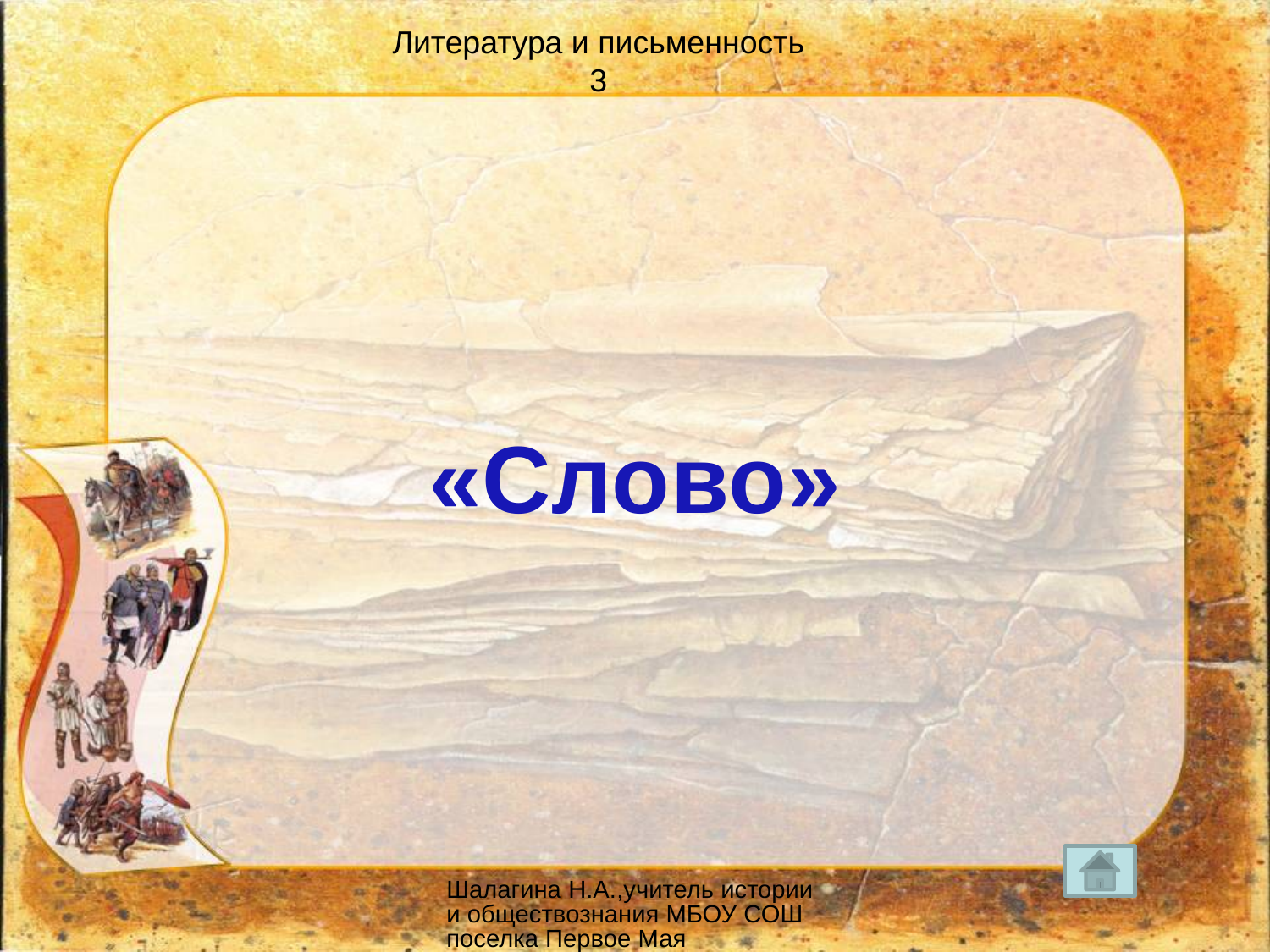

Литература и письменность
3
«Слово»

Шалагина Н.А.,учитель истории и обществознания МБОУ СОШ поселка Первое Мая